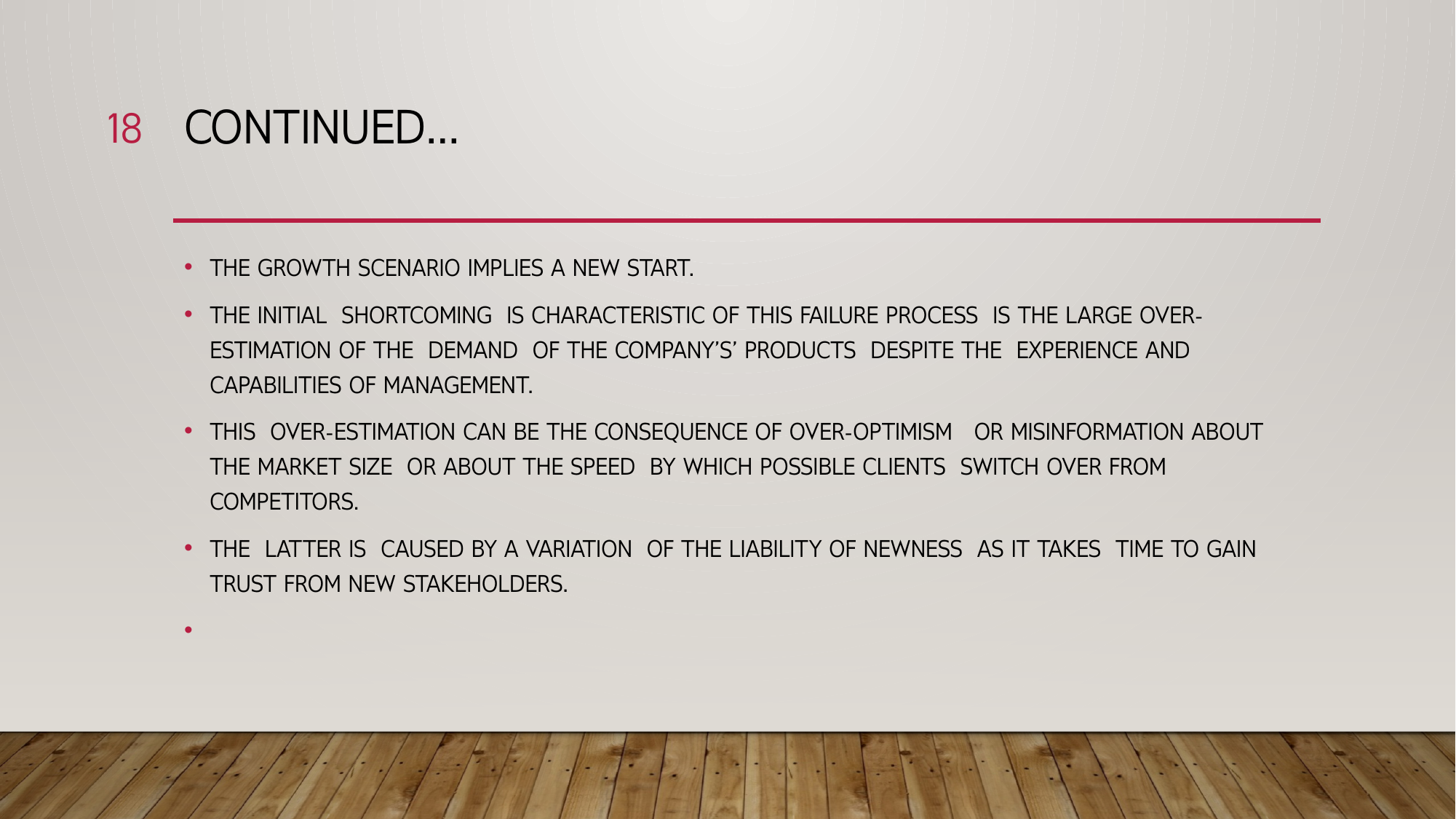

18
# CONTINUED…
THE GROWTH SCENARIO IMPLIES A NEW START.
THE INITIAL  SHORTCOMING  IS CHARACTERISTIC OF THIS FAILURE PROCESS  IS THE LARGE OVER-ESTIMATION OF THE  DEMAND  OF THE COMPANY’S’ PRODUCTS  DESPITE THE  EXPERIENCE AND CAPABILITIES OF MANAGEMENT.
THIS  OVER-ESTIMATION CAN BE THE CONSEQUENCE OF OVER-OPTIMISM   OR MISINFORMATION ABOUT THE MARKET SIZE  OR ABOUT THE SPEED  BY WHICH POSSIBLE CLIENTS  SWITCH OVER FROM COMPETITORS.
THE  LATTER IS  CAUSED BY A VARIATION  OF THE LIABILITY OF NEWNESS  AS IT TAKES  TIME TO GAIN  TRUST FROM NEW STAKEHOLDERS.